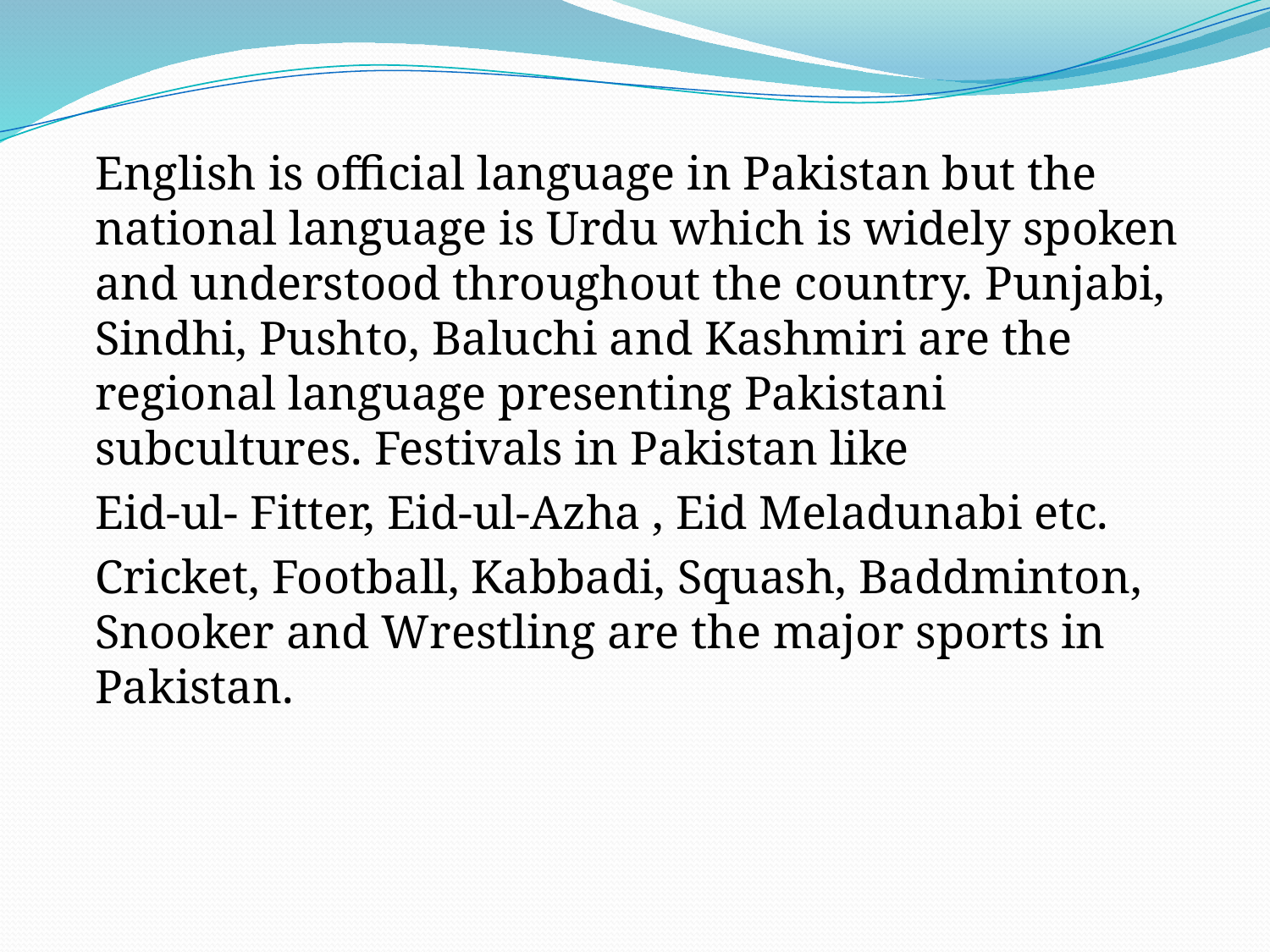

English is official language in Pakistan but the national language is Urdu which is widely spoken and understood throughout the country. Punjabi, Sindhi, Pushto, Baluchi and Kashmiri are the regional language presenting Pakistani subcultures. Festivals in Pakistan like
Eid-ul- Fitter, Eid-ul-Azha , Eid Meladunabi etc.
Cricket, Football, Kabbadi, Squash, Baddminton, Snooker and Wrestling are the major sports in Pakistan.